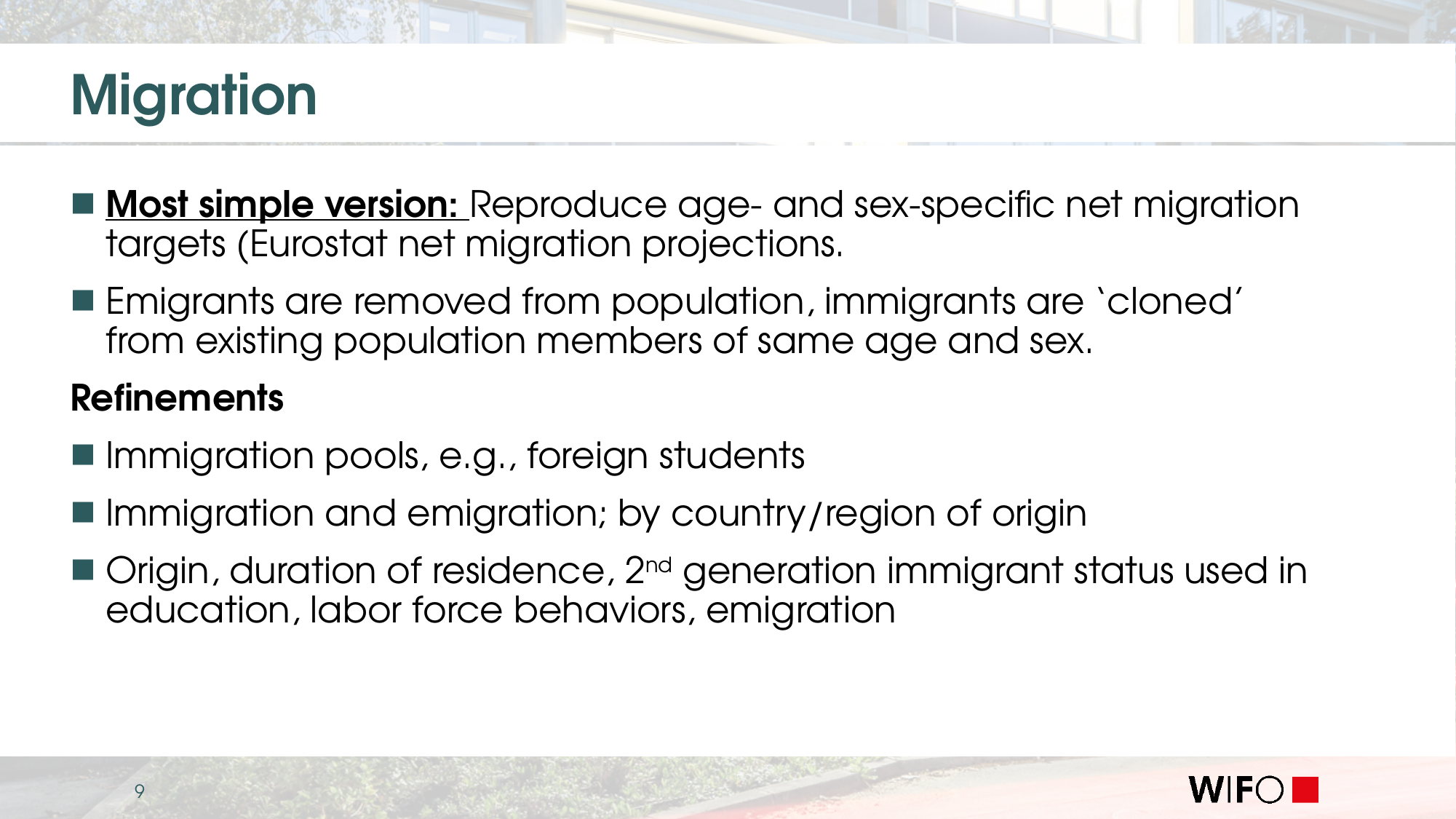

# Migration
Most simple version: Reproduce age- and sex-specific net migration targets (Eurostat net migration projections.
Emigrants are removed from population, immigrants are ‘cloned’ from existing population members of same age and sex.
Refinements
Immigration pools, e.g., foreign students
Immigration and emigration; by country/region of origin
Origin, duration of residence, 2nd generation immigrant status used in education, labor force behaviors, emigration

9